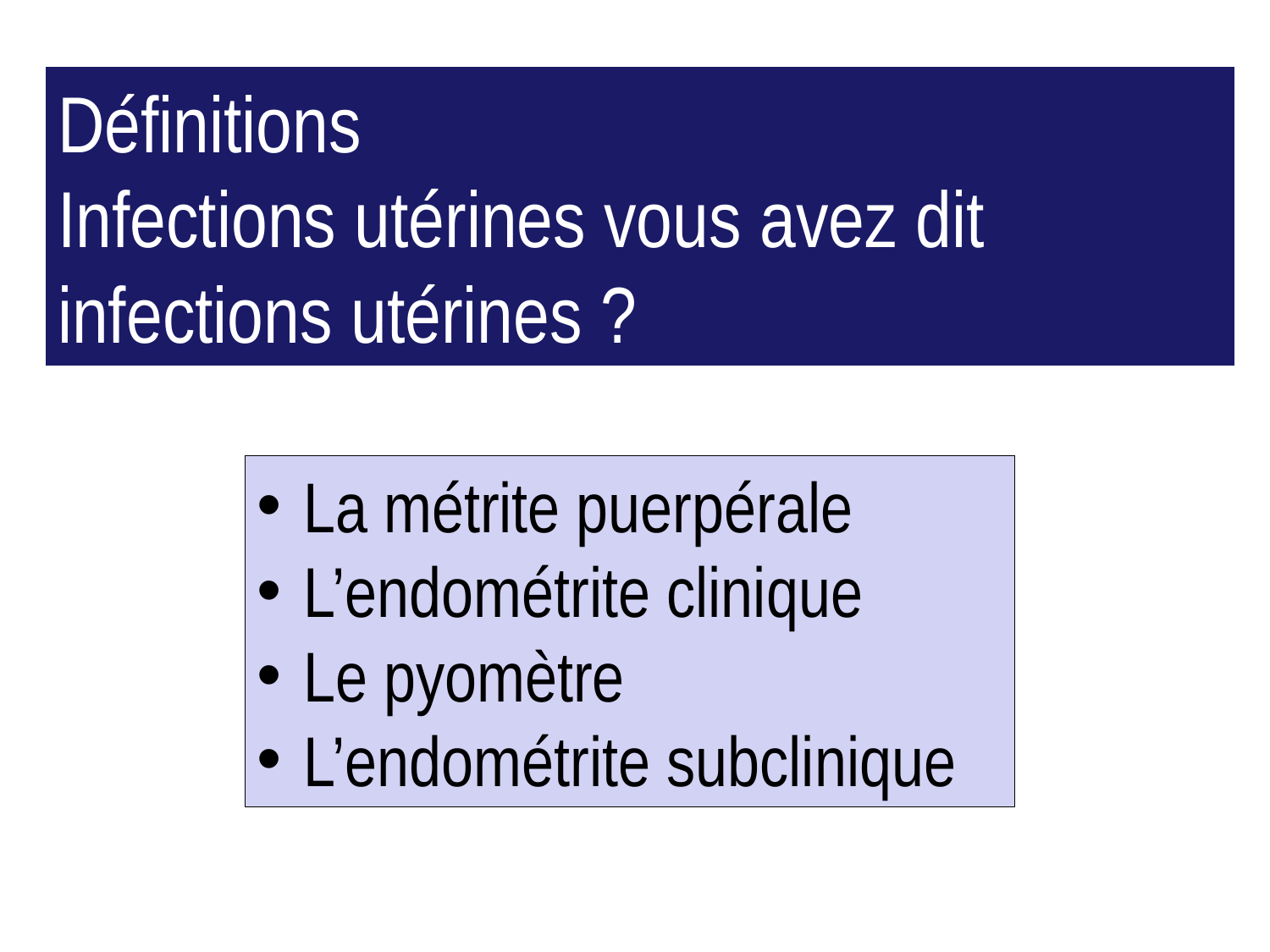

# Définitions Infections utérines vous avez dit infections utérines ?
 La métrite puerpérale
 L’endométrite clinique
 Le pyomètre
 L’endométrite subclinique
11